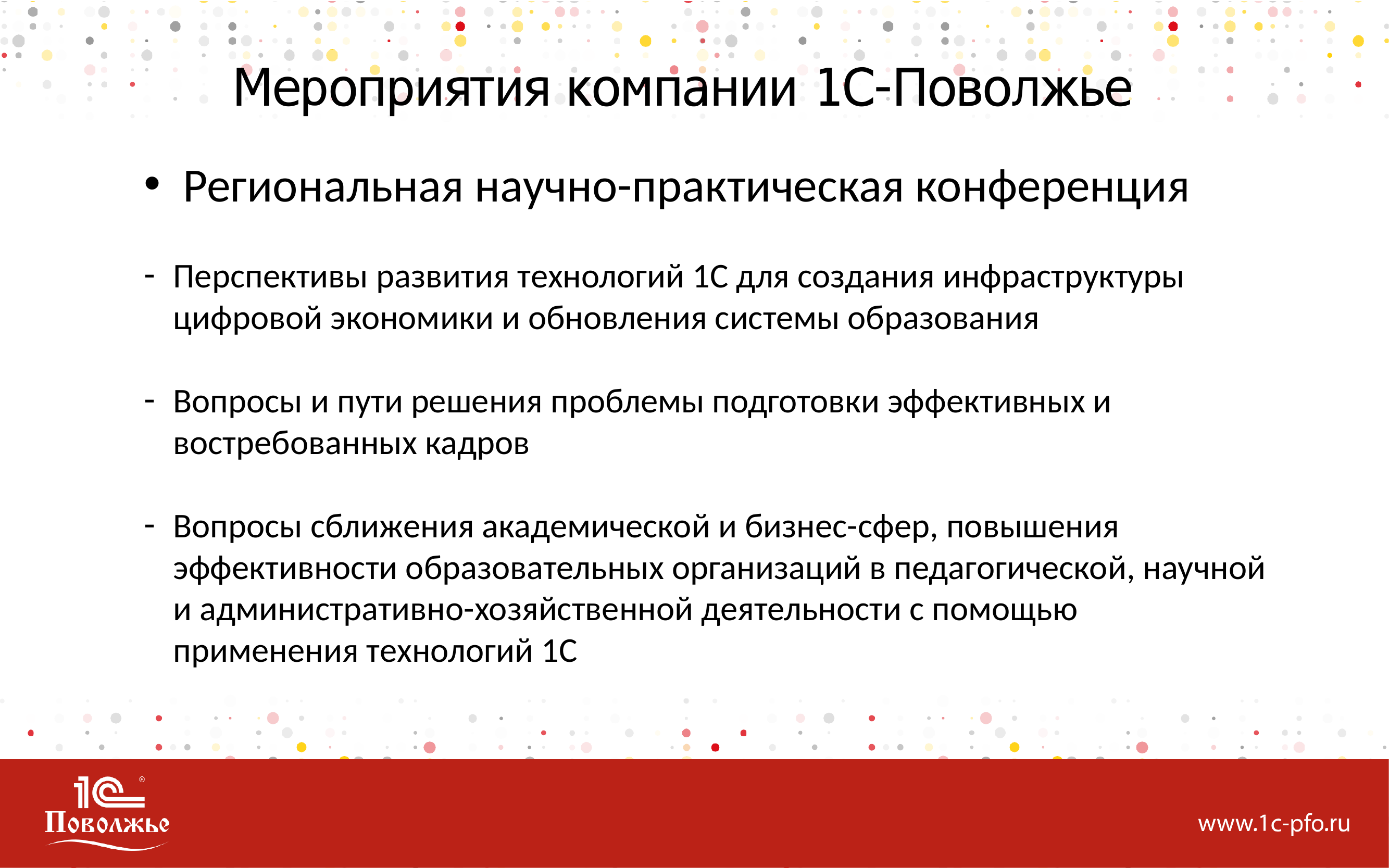

Мероприятия компании 1С-Поволжье
Региональная научно-практическая конференция

Перспективы развития технологий 1С для создания инфраструктуры цифровой экономики и обновления системы образования

Вопросы и пути решения проблемы подготовки эффективных и востребованных кадров

Вопросы сближения академической и бизнес-сфер, повышения эффективности образовательных организаций в педагогической, научной и административно-хозяйственной деятельности с помощью применения технологий 1С